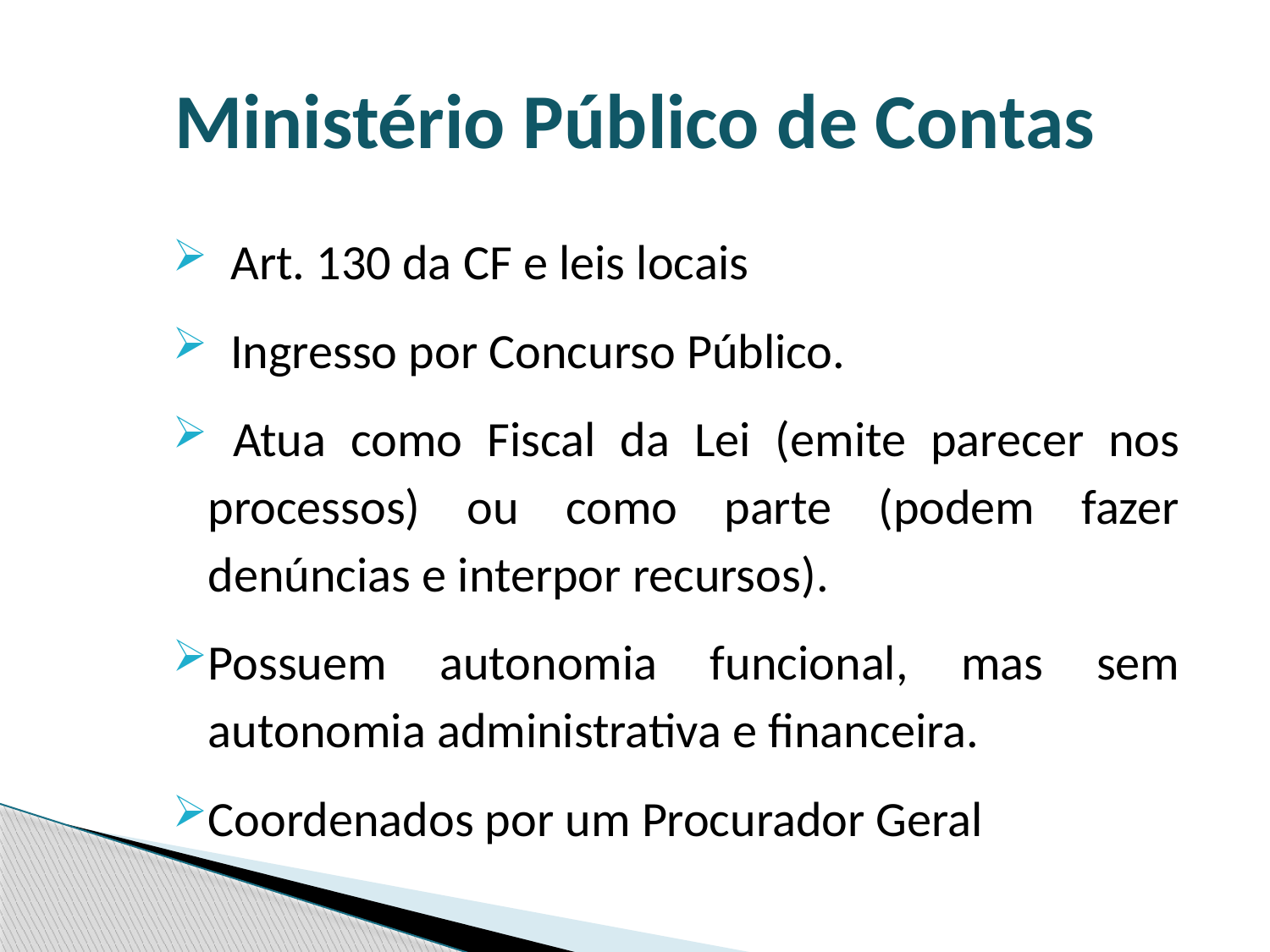

Ministério Público de Contas
  Art. 130 da CF e leis locais
  Ingresso por Concurso Público.
 Atua como Fiscal da Lei (emite parecer nos processos) ou como parte (podem fazer denúncias e interpor recursos).
Possuem autonomia funcional, mas sem autonomia administrativa e financeira.
Coordenados por um Procurador Geral